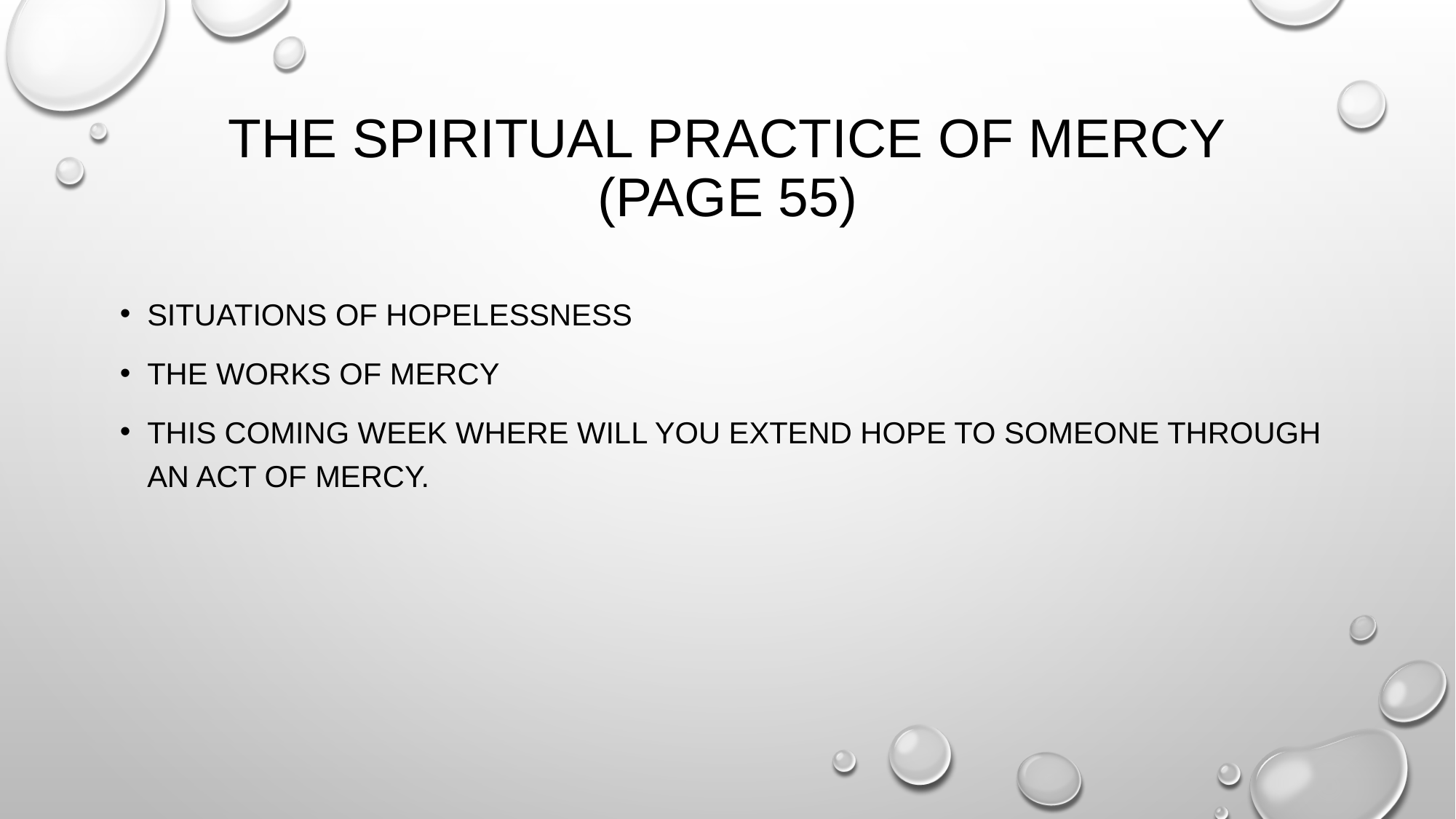

# The spiritual practice of mercy (page 55)
Situations of hopelessness
The works of mercy
This coming week where will you extend hope to someone through an act of mercy.